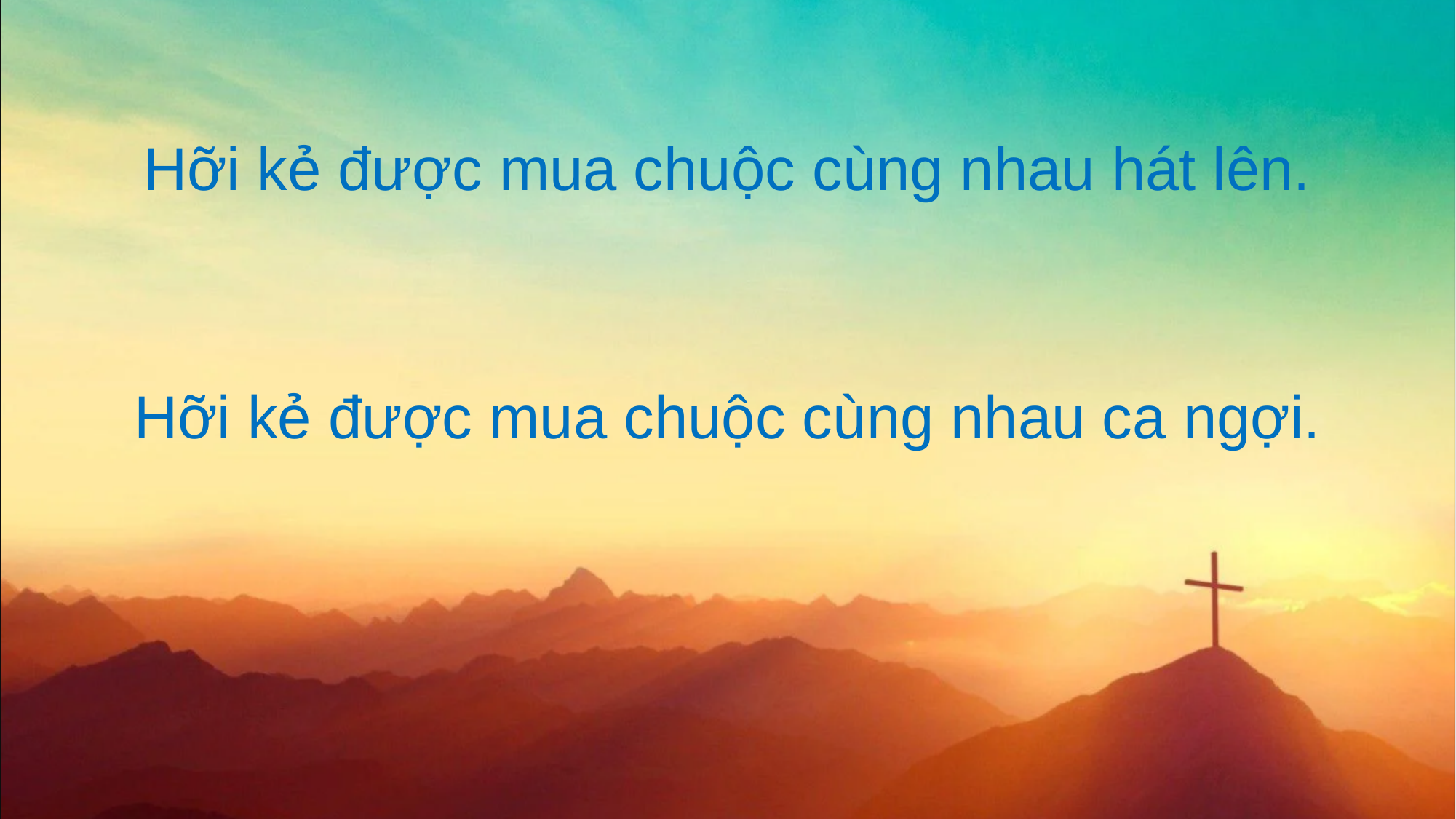

Hỡi kẻ được mua chuộc cùng nhau hát lên.

Hỡi kẻ được mua chuộc cùng nhau ca ngợi.